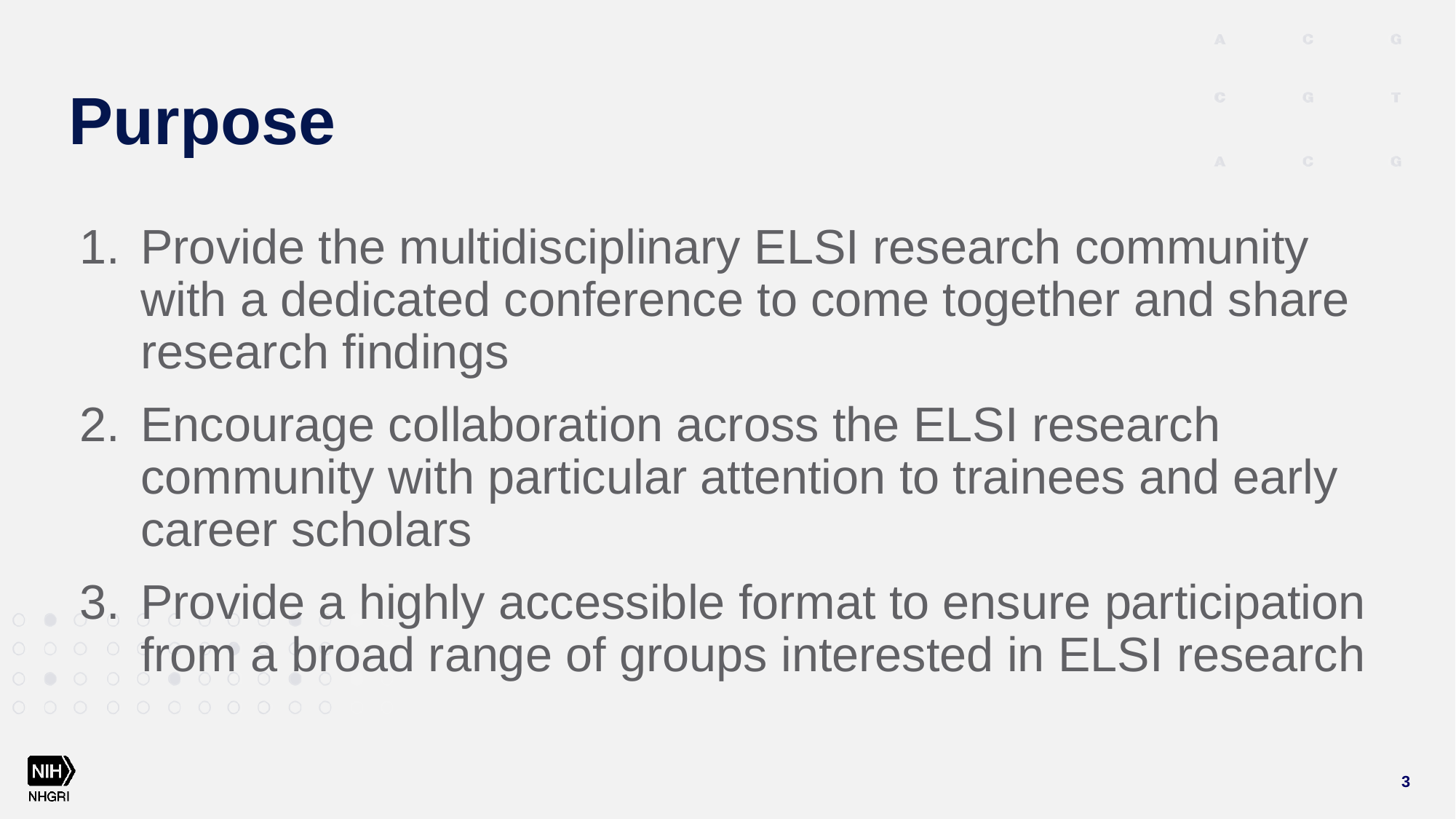

# Purpose
Provide the multidisciplinary ELSI research community with a dedicated conference to come together and share research findings
Encourage collaboration across the ELSI research community with particular attention to trainees and early career scholars
Provide a highly accessible format to ensure participation from a broad range of groups interested in ELSI research
3